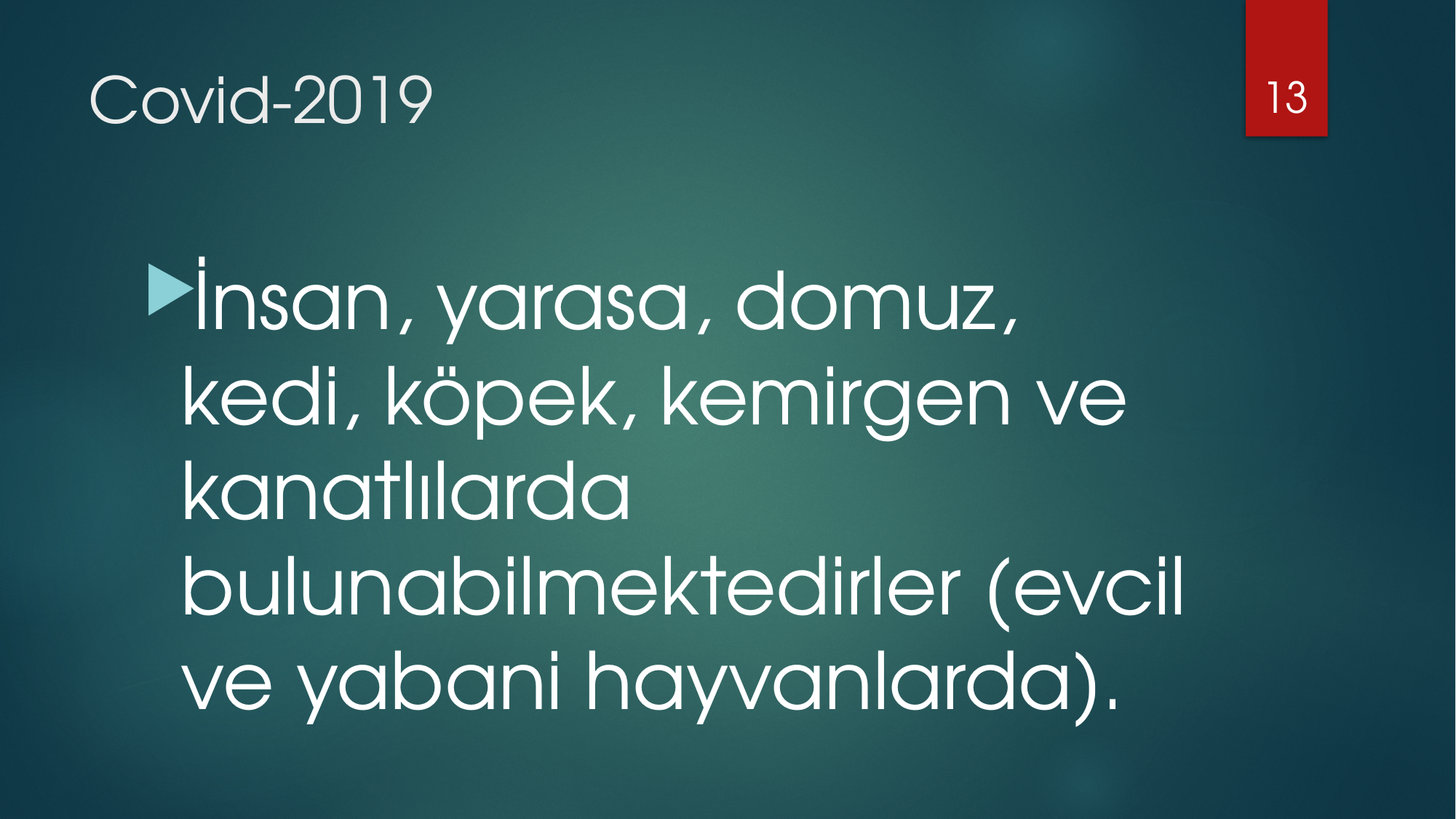

13
# Covid-2019
İnsan, yarasa, domuz, kedi, köpek, kemirgen ve kanatlılarda bulunabilmektedirler (evcil ve yabani hayvanlarda).